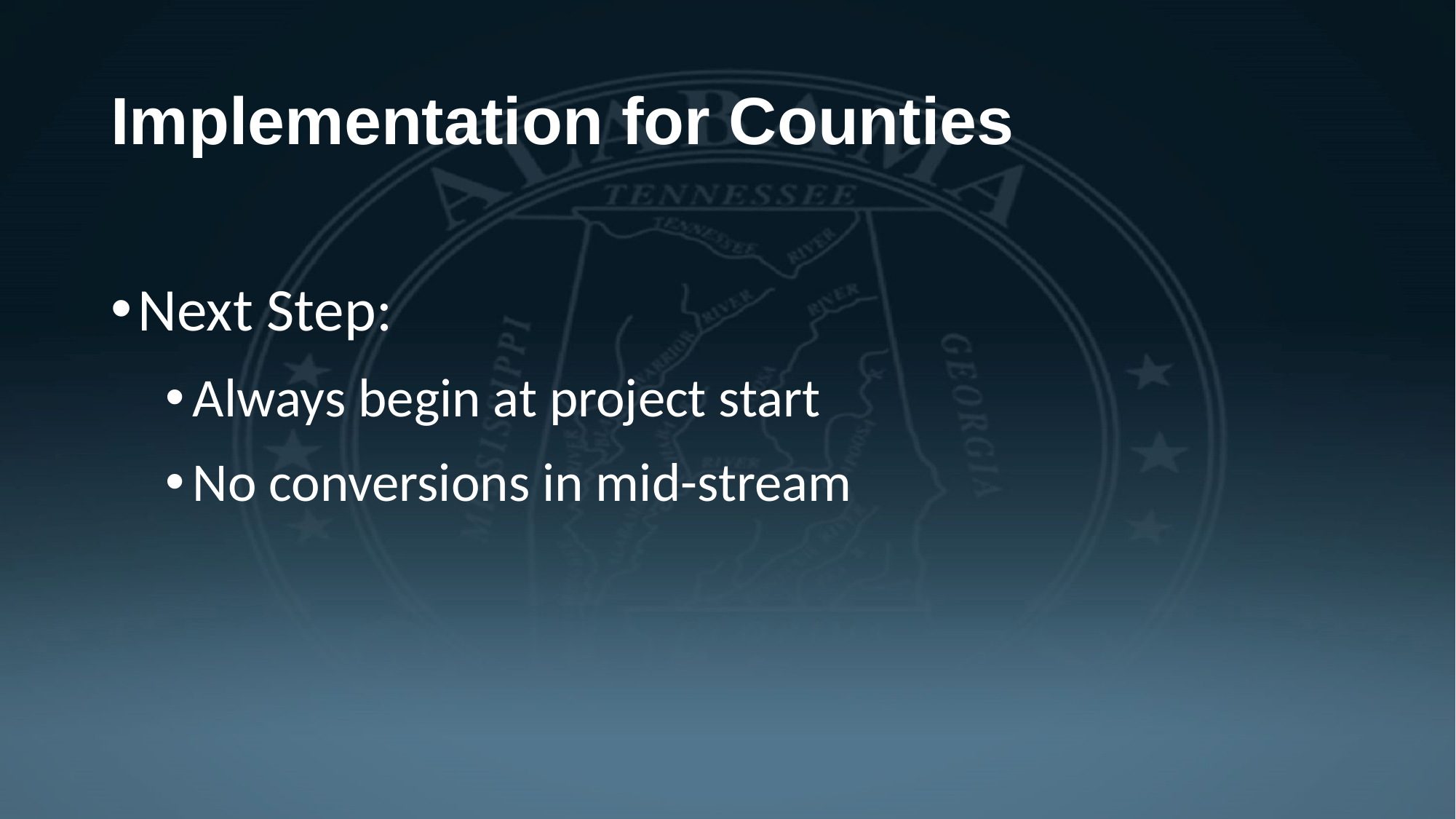

# Implementation for Counties

Next Step:
Always begin at project start
No conversions in mid-stream